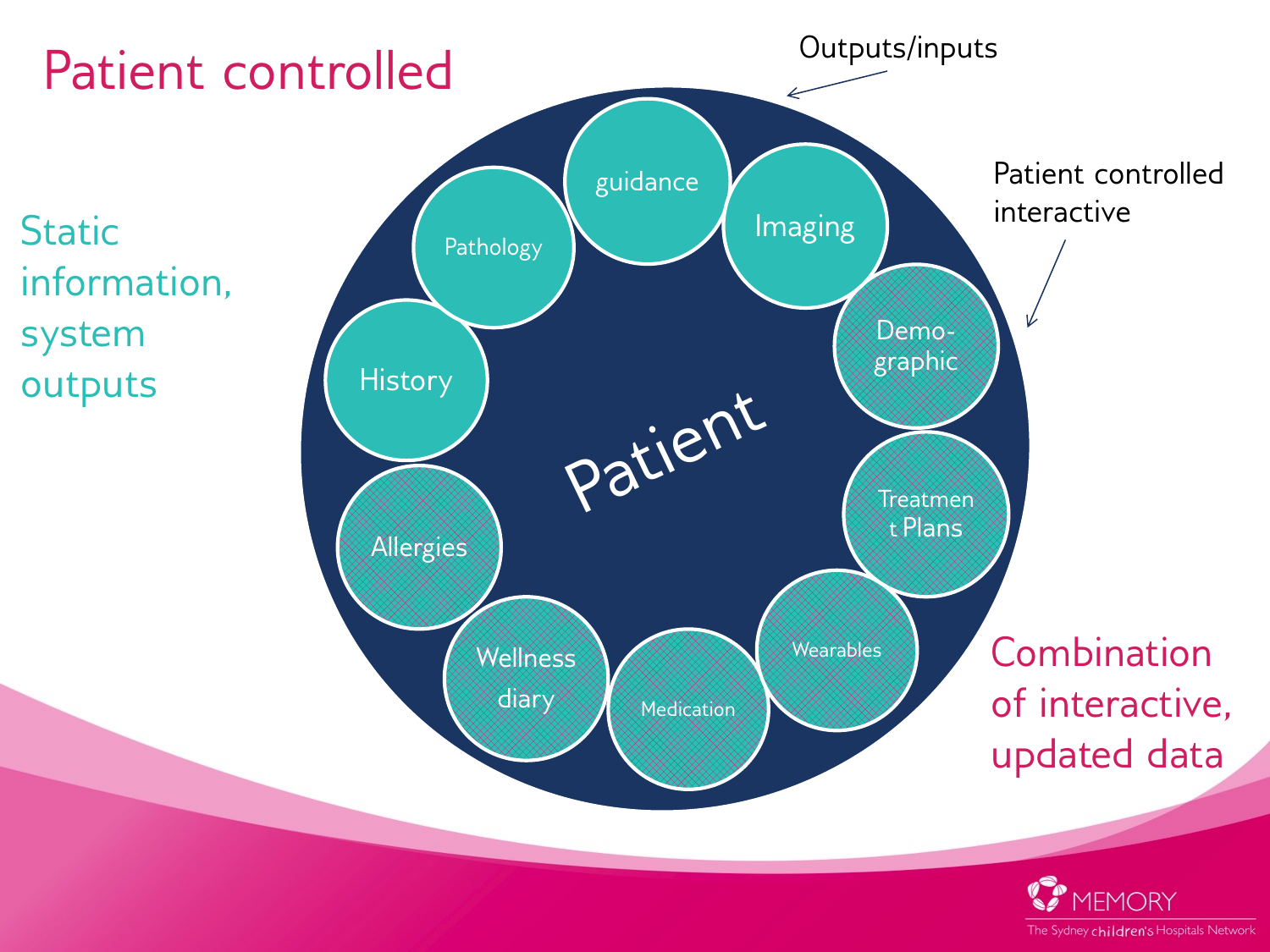

Patient controlled
Outputs/inputs

Patient
guidance
Imaging
Patient controlled interactive
Pathology
Static information, system
outputs

Demo-graphic
History

Treatment Plans
Allergies
Wearables
Wellness
diary
Combination of interactive, updated data
Medication